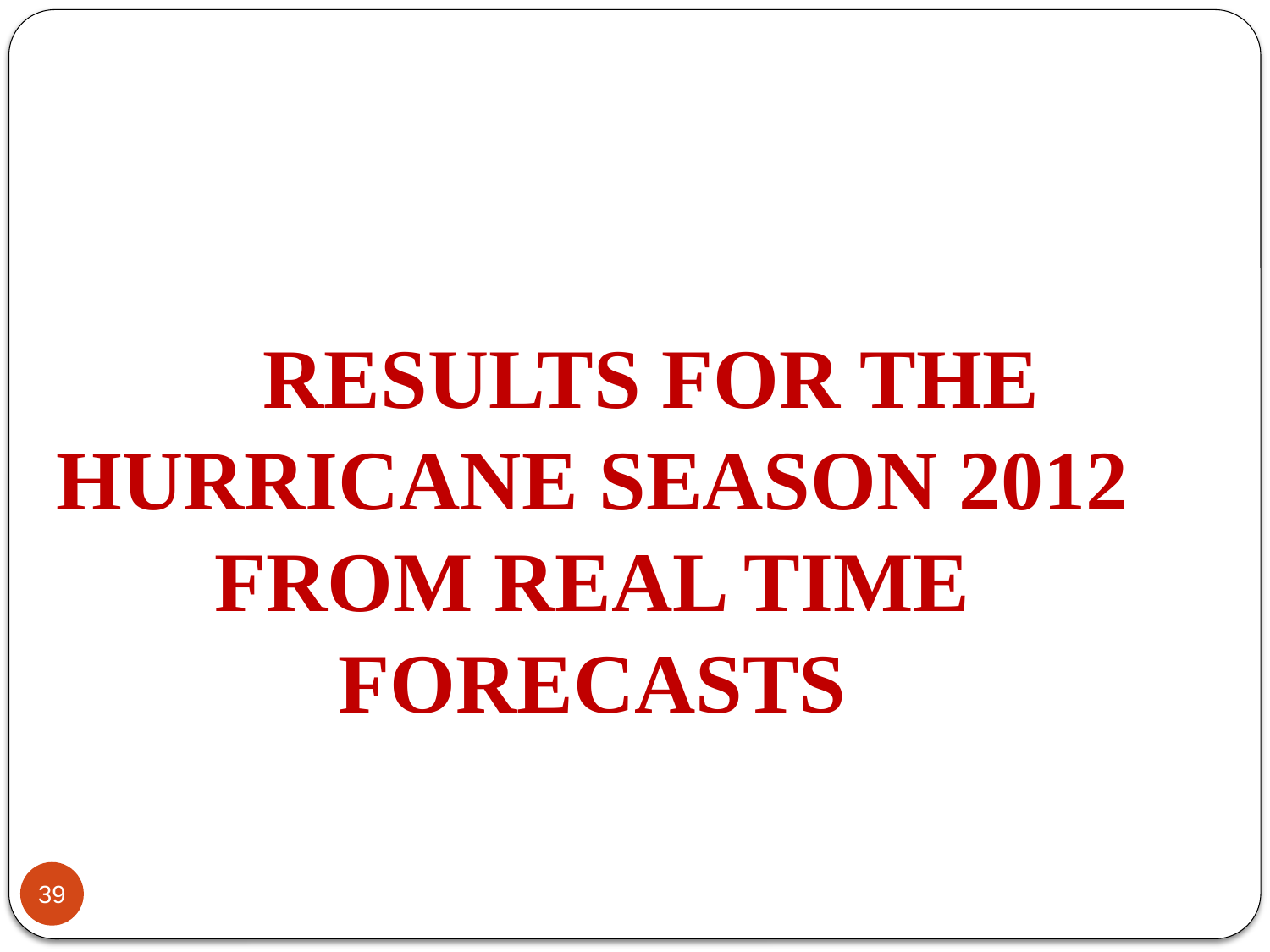

RESULTS FOR THE HURRICANE SEASON 2012 FROM REAL TIME FORECASTS
39